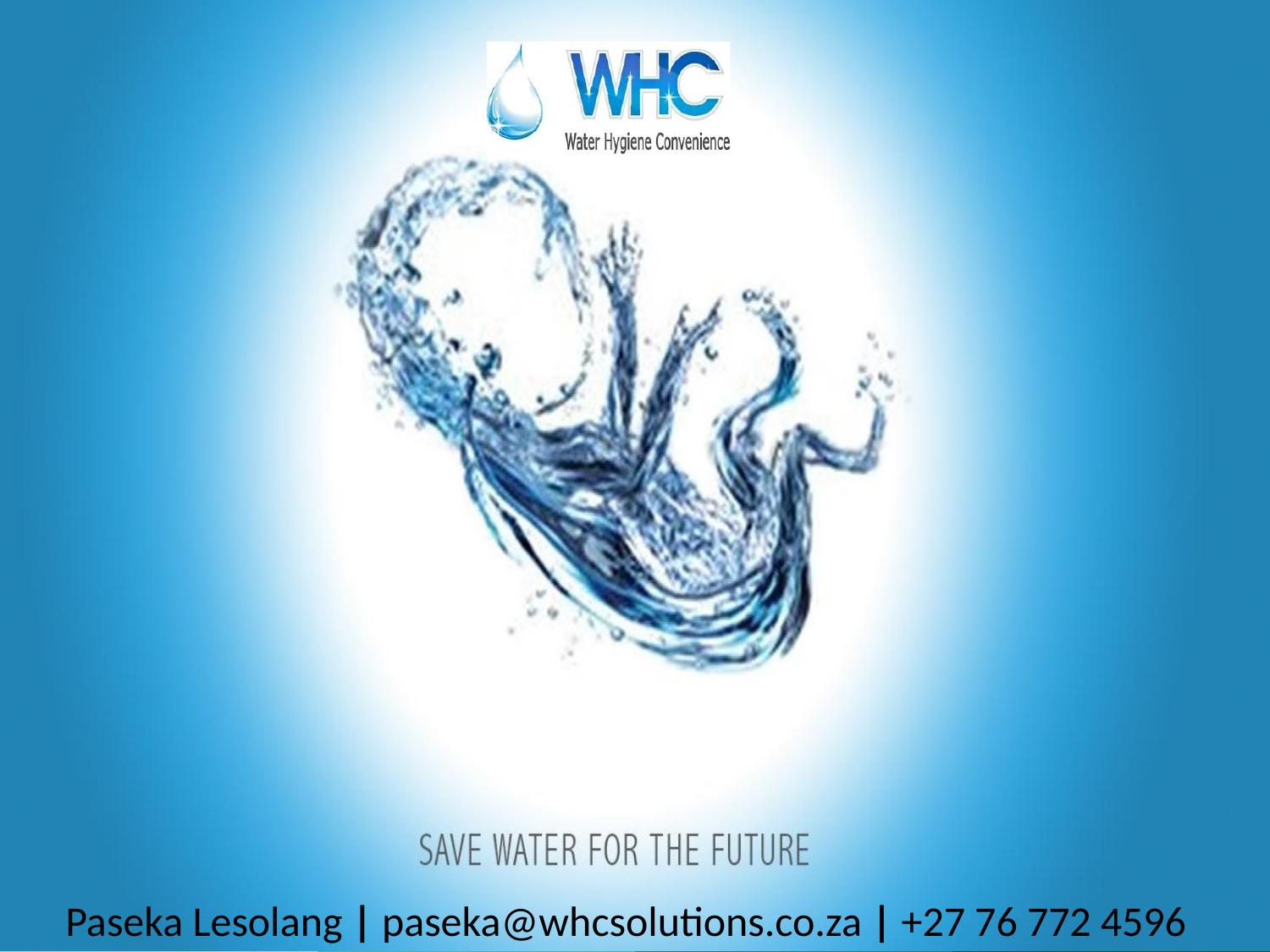

Paseka Lesolang | paseka@whcsolutions.co.za | +27 76 772 4596
37